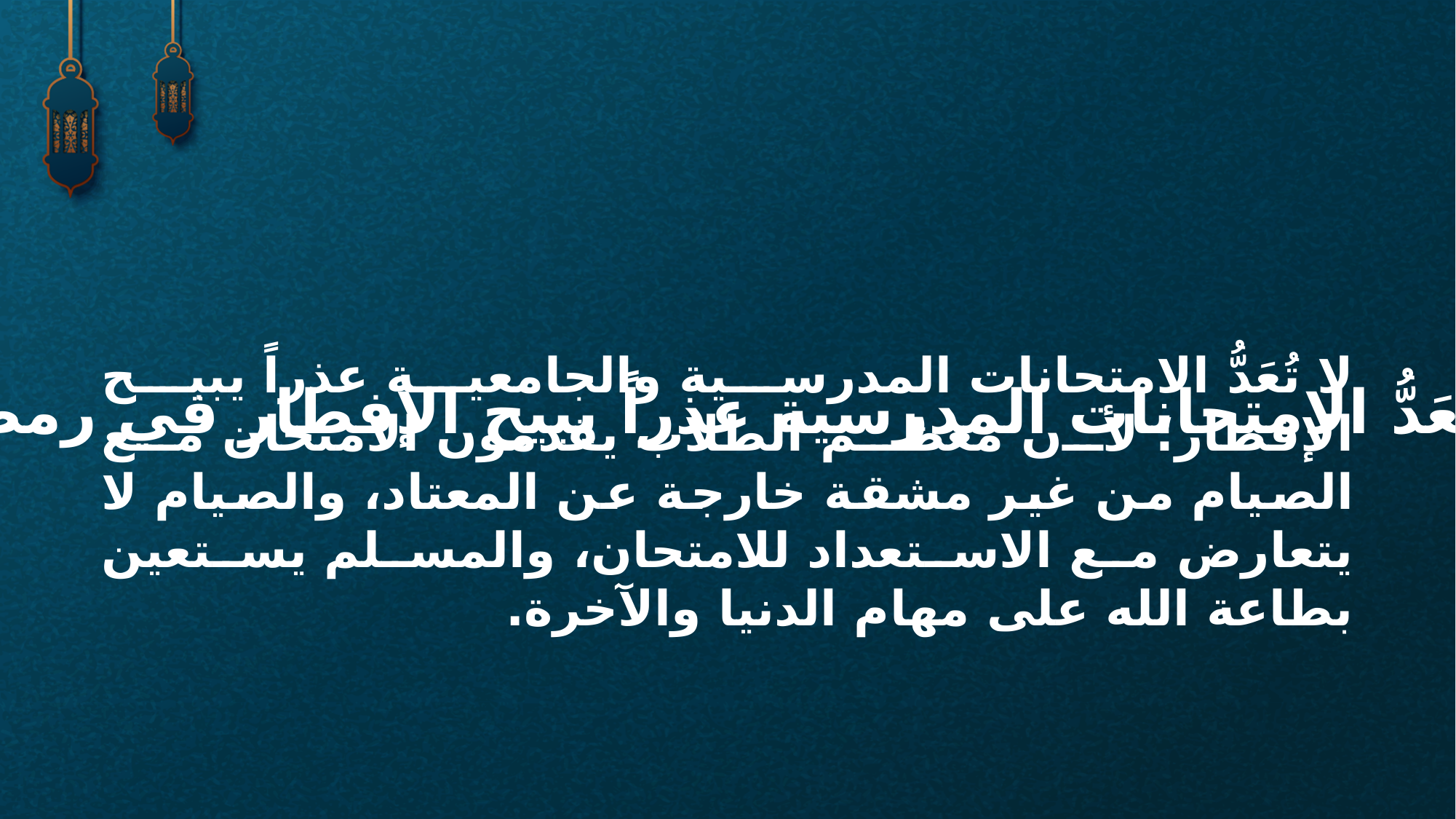

لا تُعَدُّ الامتحانات المدرسية والجامعية عذراً يبيح الإفطار؛ لأن معظم الطلاب يقدمون الامتحان مع الصيام من غير مشقة خارجة عن المعتاد، والصيام لا يتعارض مع الاستعداد للامتحان، والمسلم يستعين بطاعة الله على مهام الدنيا والآخرة.
هل تُعَدُّ الامتحانات المدرسية عذراً يبيح الإفطار في رمضان؟